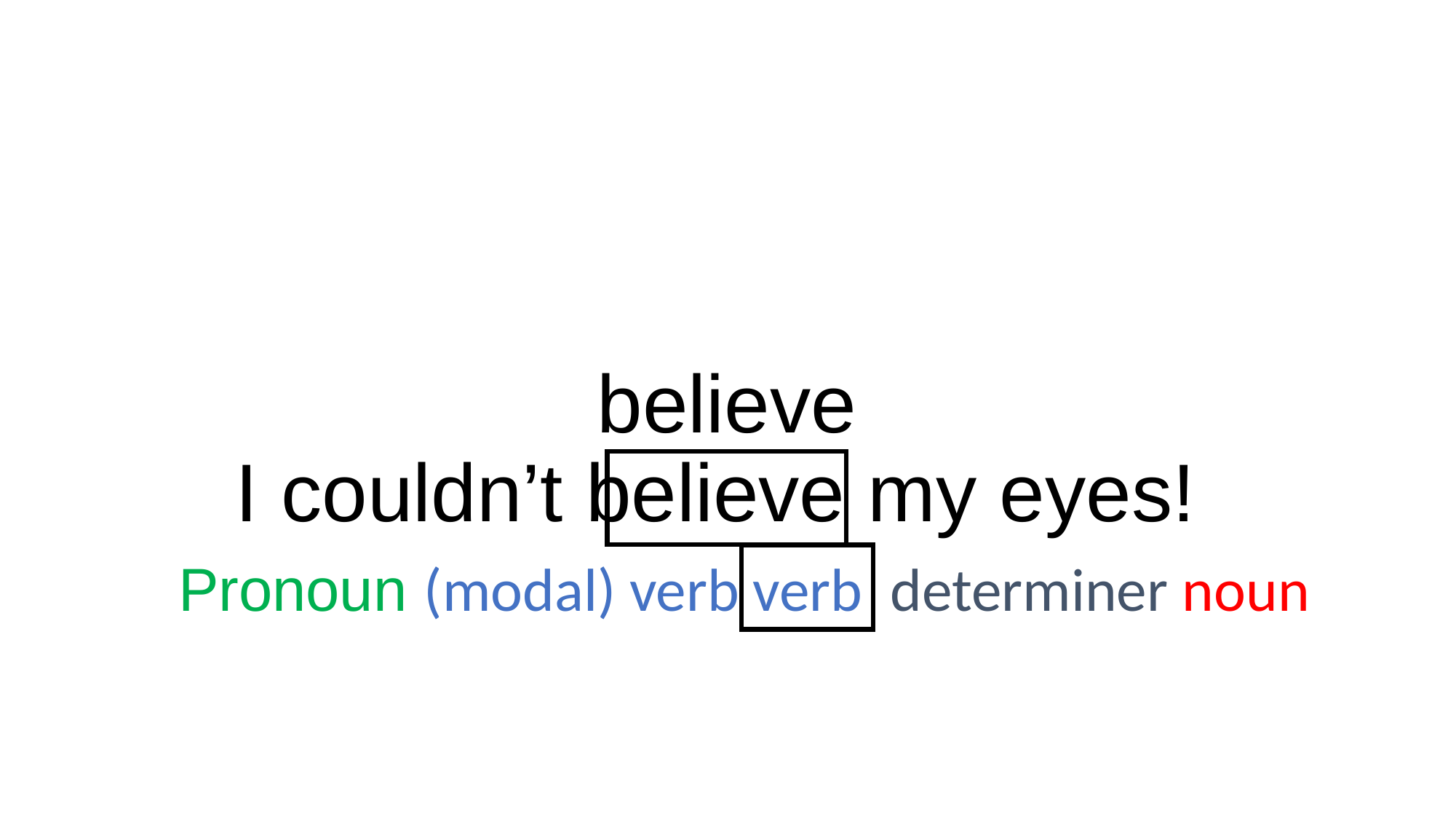

# believe I couldn’t believe my eyes!

Pronoun (modal) verb verb  determiner noun